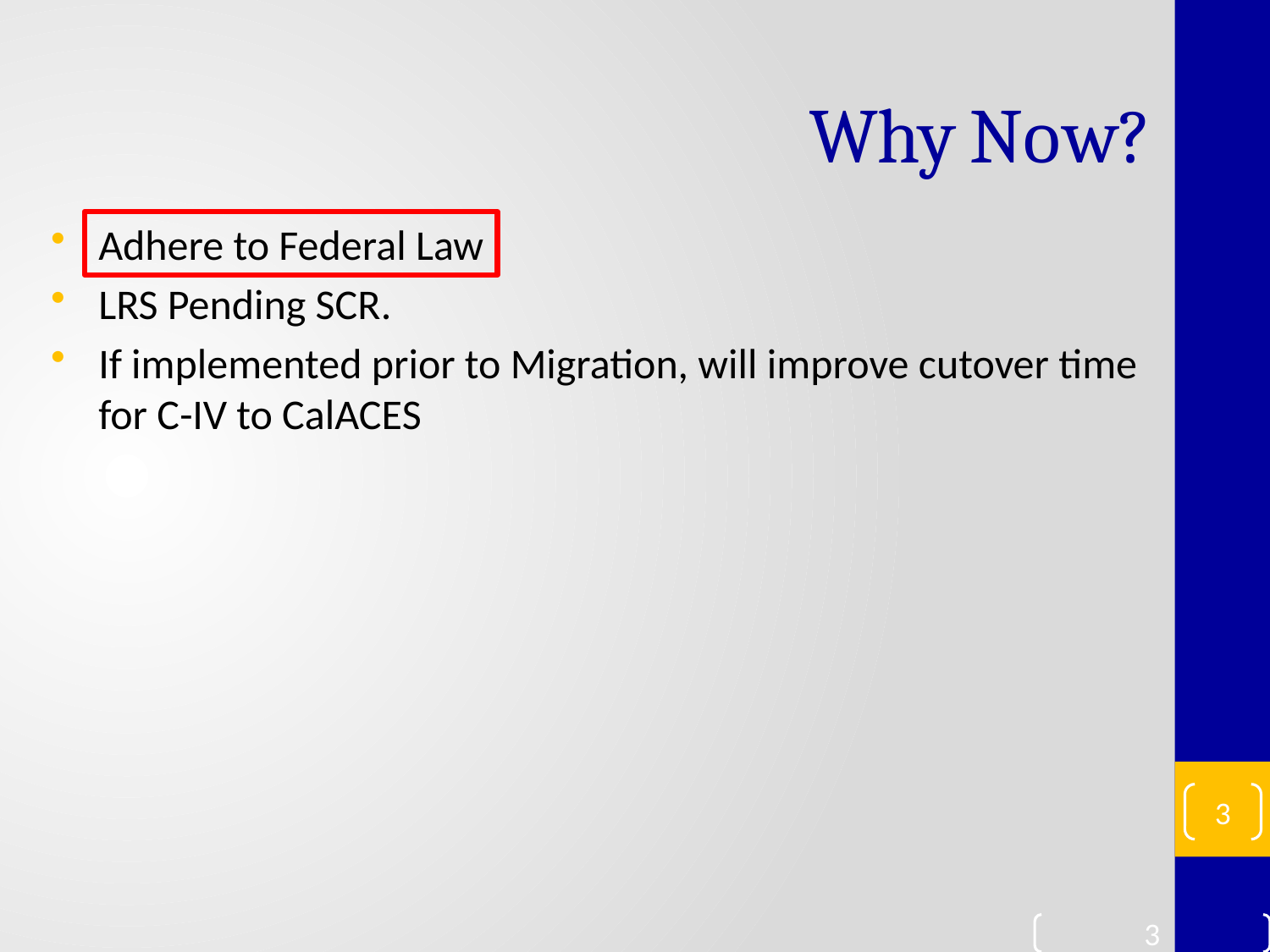

# Why Now?
Adhere to Federal Law
LRS Pending SCR.
If implemented prior to Migration, will improve cutover time for C-IV to CalACES

3
3